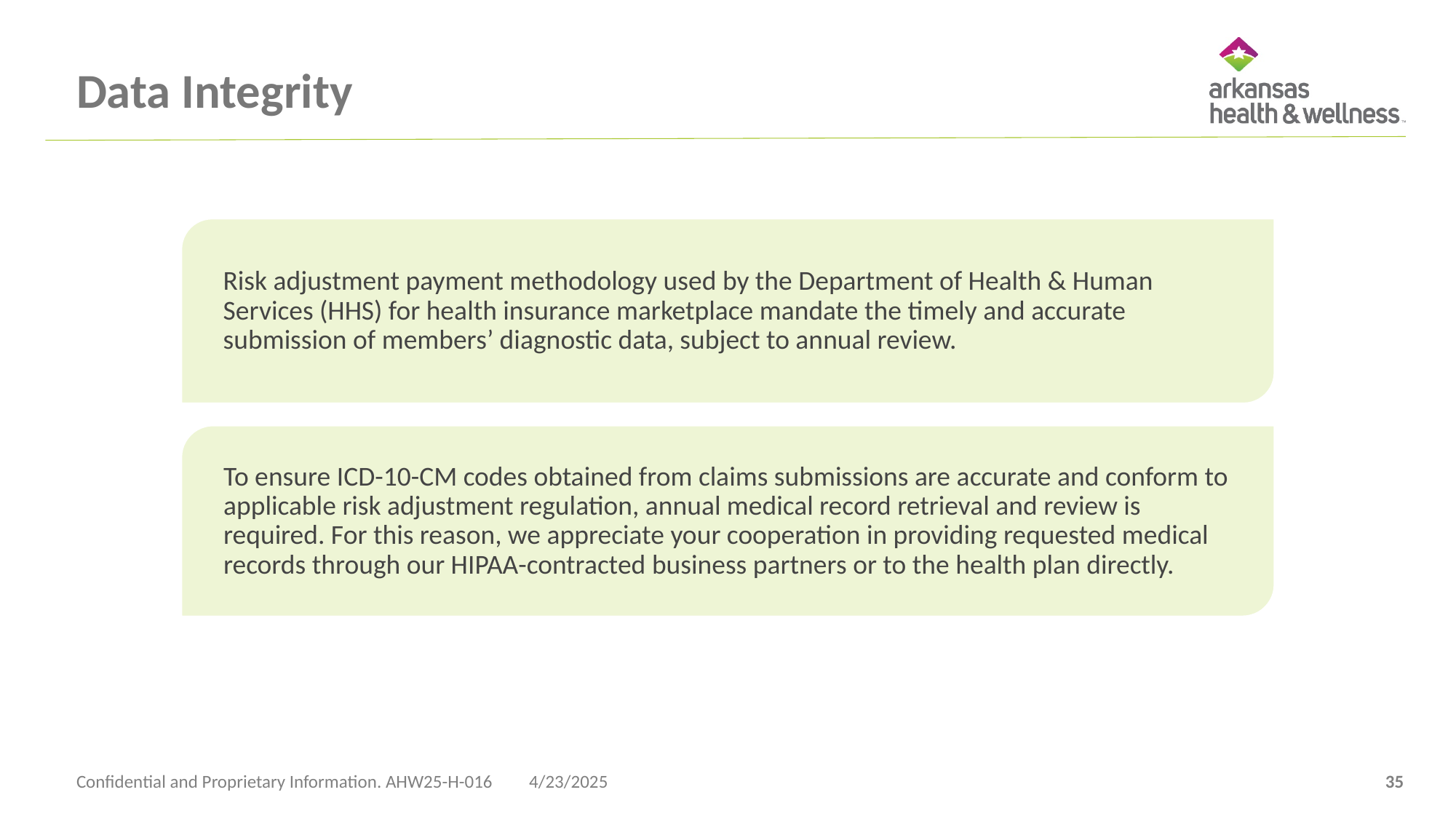

# Data Integrity
Risk adjustment payment methodology used by the Department of Health & Human Services (HHS) for health insurance marketplace mandate the timely and accurate submission of members’ diagnostic data, subject to annual review.
To ensure ICD-10-CM codes obtained from claims submissions are accurate and conform to applicable risk adjustment regulation, annual medical record retrieval and review is required. For this reason, we appreciate your cooperation in providing requested medical records through our HIPAA-contracted business partners or to the health plan directly.
Confidential and Proprietary Information. AHW25-H-016
4/23/2025
35